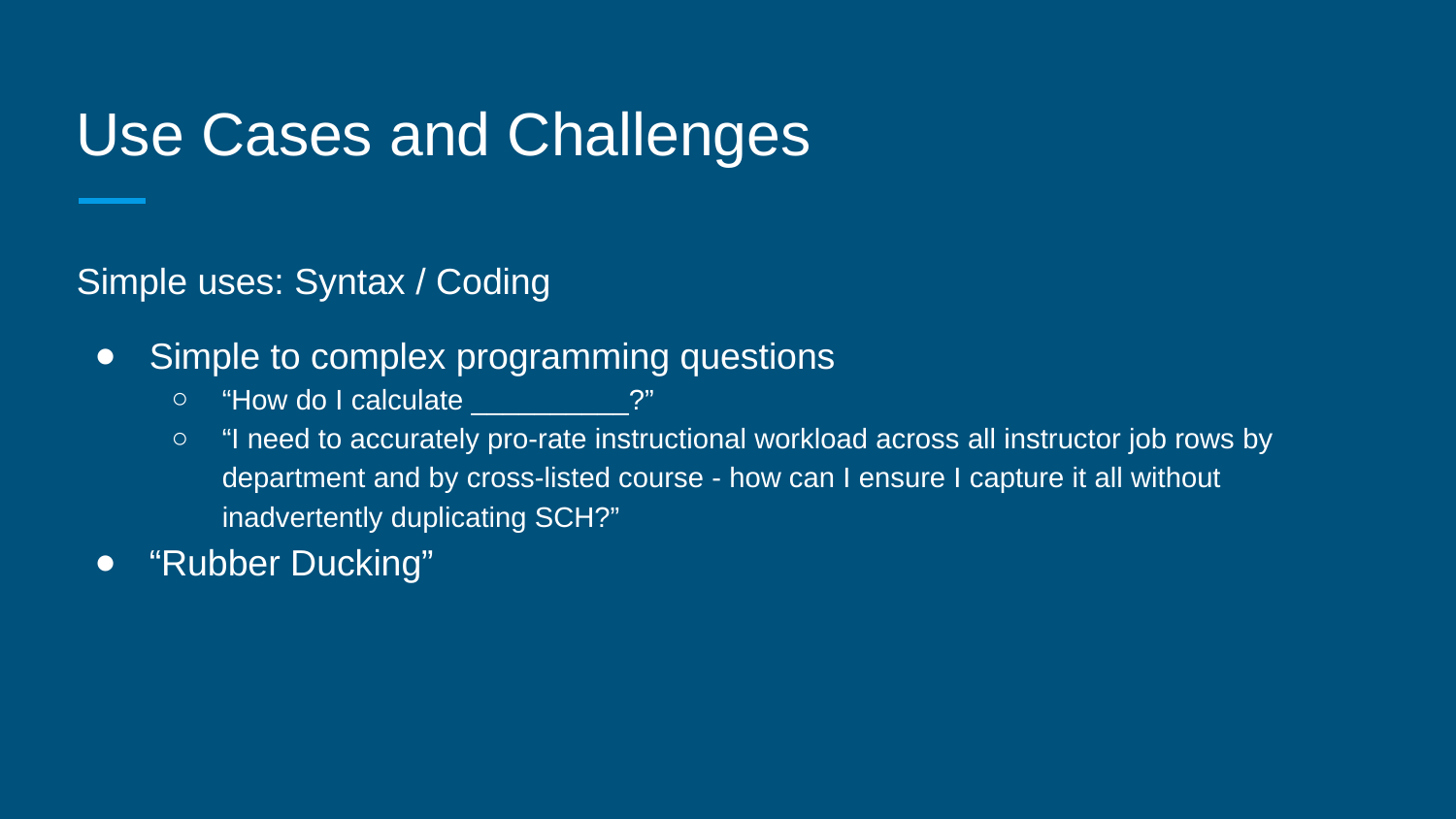

# Use Cases and Challenges
Simple uses: Syntax / Coding
Simple to complex programming questions
“How do I calculate __________?”
“I need to accurately pro-rate instructional workload across all instructor job rows by department and by cross-listed course - how can I ensure I capture it all without inadvertently duplicating SCH?”
“Rubber Ducking”